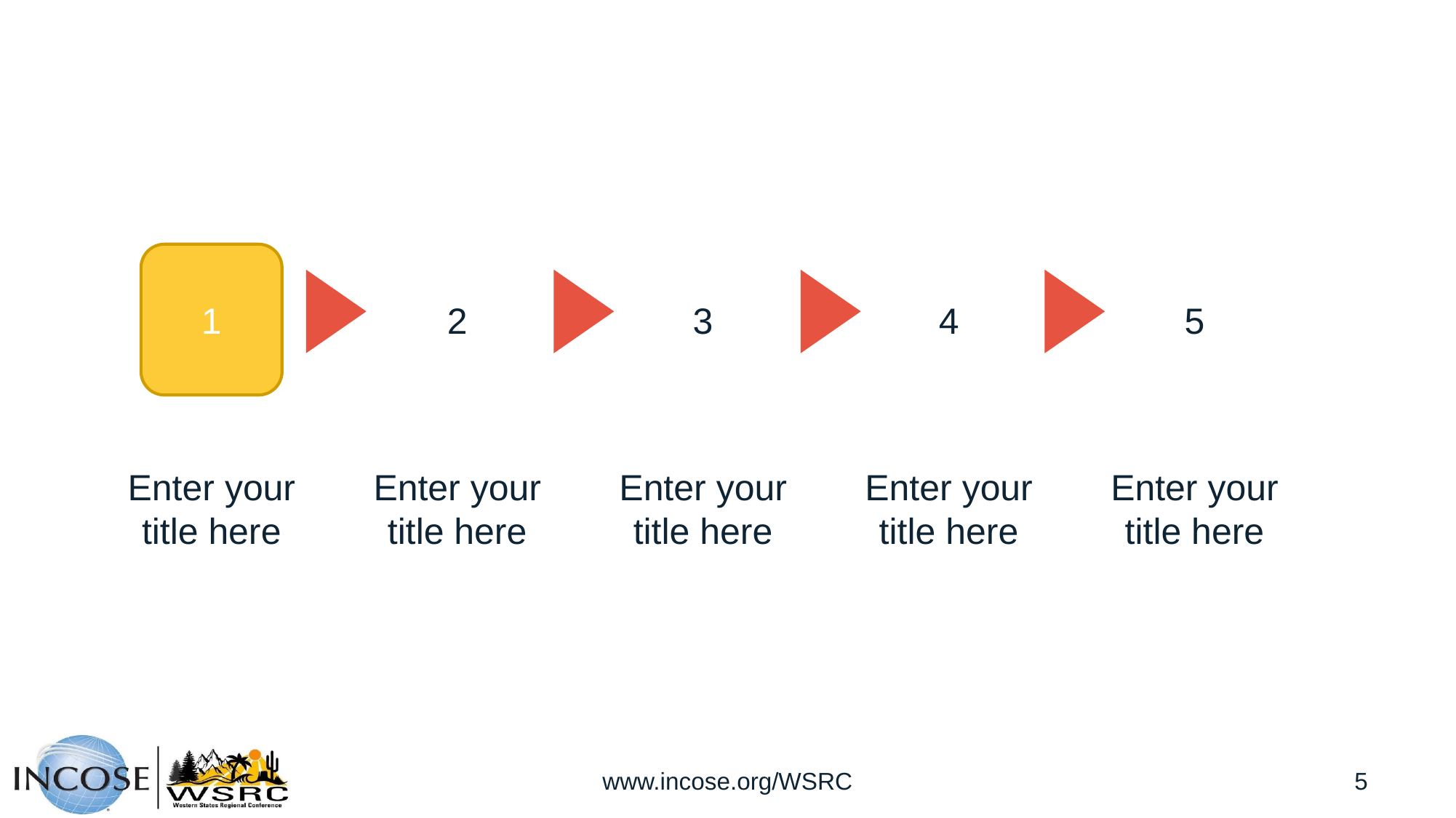

#
1
2
3
4
5

Enter your title here
Enter your title here
Enter your title here
Enter your title here
Enter your title here
www.incose.org/WSRC
5